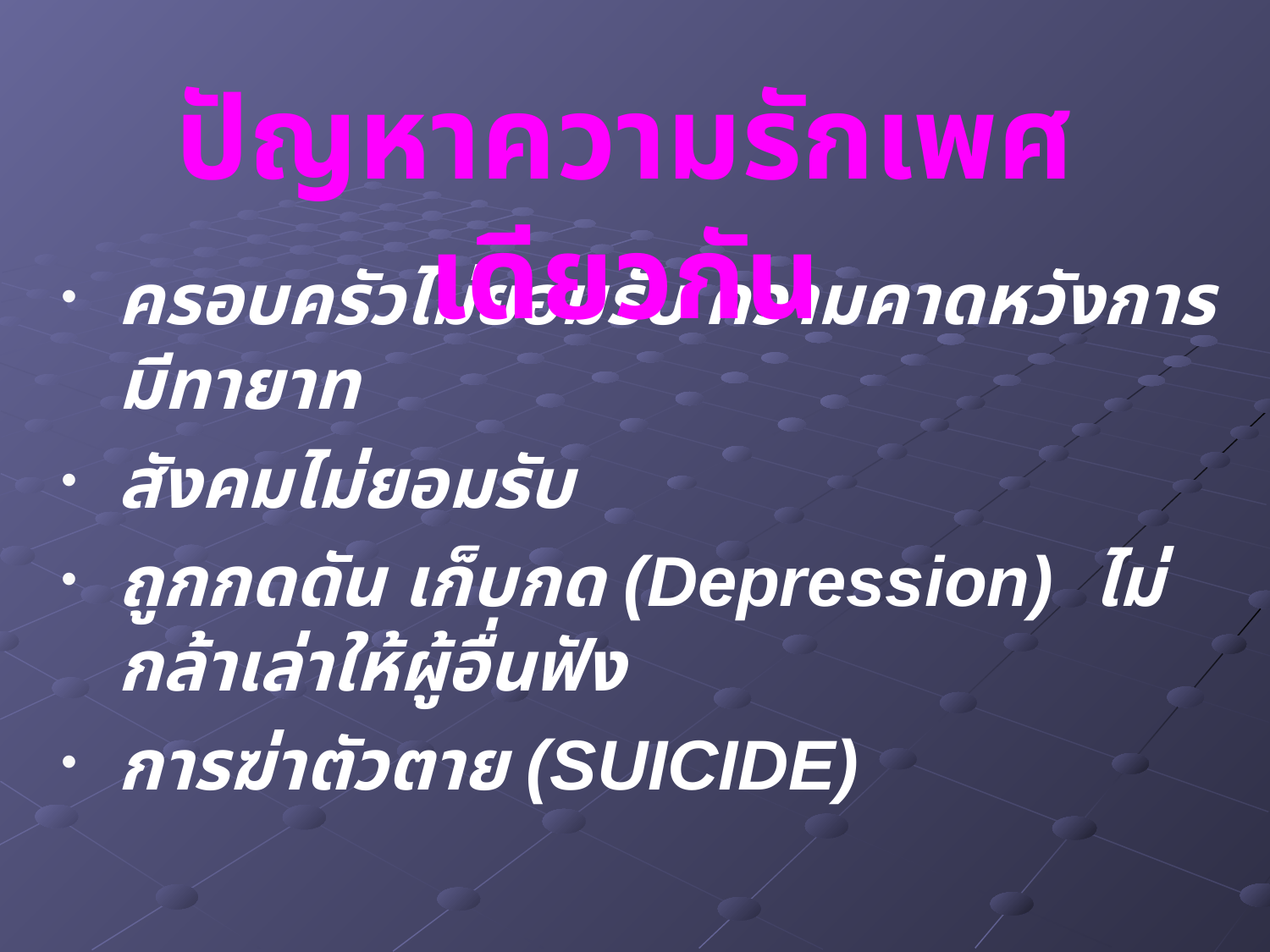

ปัญหาความรักเพศเดียวกัน

ครอบครัวไม่ยอมรับ ความคาดหวังการมีทายาท
สังคมไม่ยอมรับ
ถูกกดดัน เก็บกด (Depression)  ไม่กล้าเล่าให้ผู้อื่นฟัง
การฆ่าตัวตาย (SUICIDE)